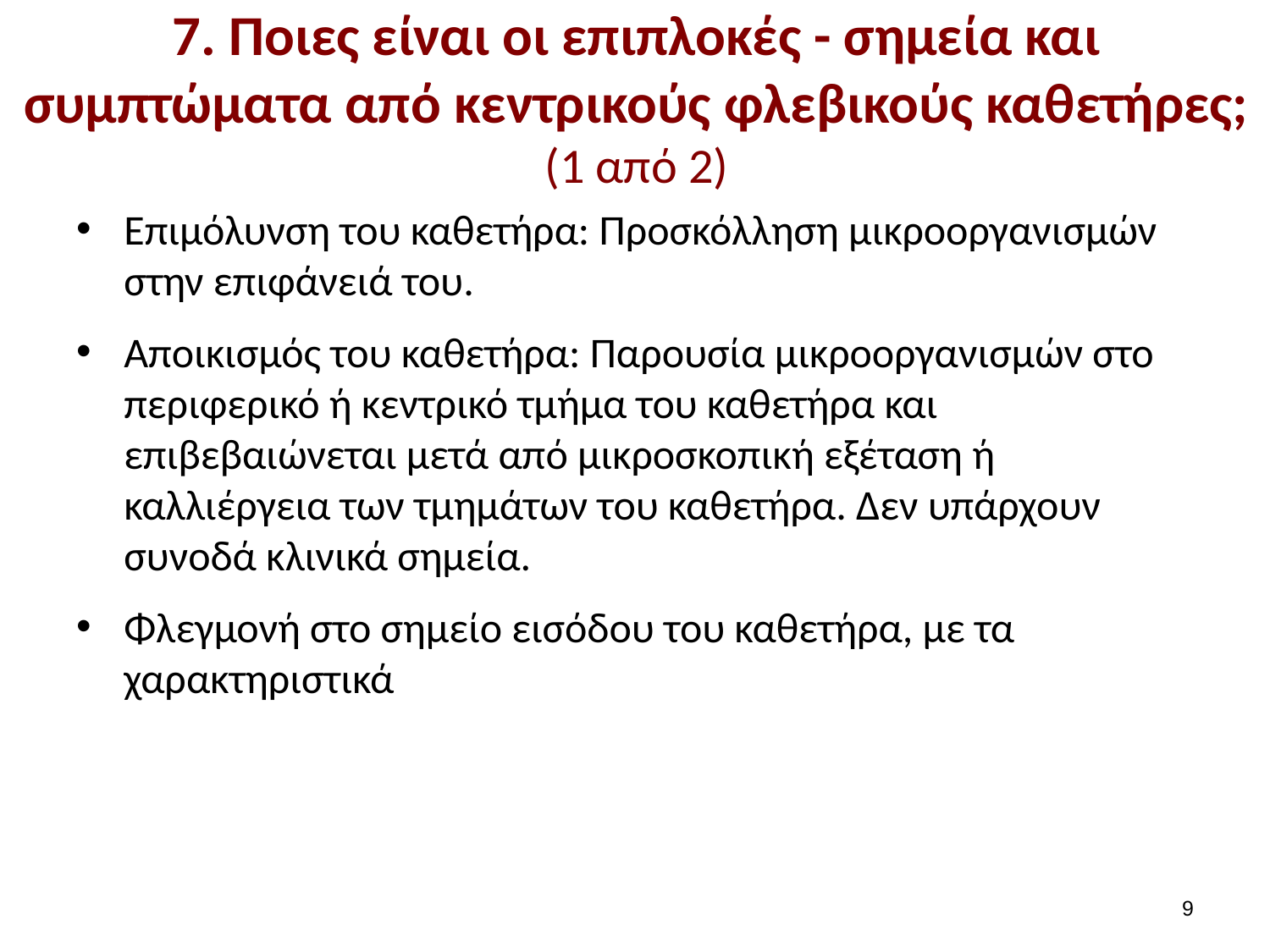

# 7. Ποιες είναι οι επιπλοκές - σημεία και συμπτώματα από κεντρικούς φλεβικούς καθετήρες; (1 από 2)
Επιμόλυνση του καθετήρα: Προσκόλληση μικροοργανισμών στην επιφάνειά του.
Αποικισμός του καθετήρα: Παρουσία μικροοργανισμών στο περιφερικό ή κεντρικό τμήμα του καθετήρα και επιβεβαιώνεται μετά από μικροσκοπική εξέταση ή καλλιέργεια των τμημάτων του καθετήρα. Δεν υπάρχουν συνοδά κλινικά σημεία.
Φλεγμονή στο σημείο εισόδου του καθετήρα, με τα χαρακτηριστικά
9